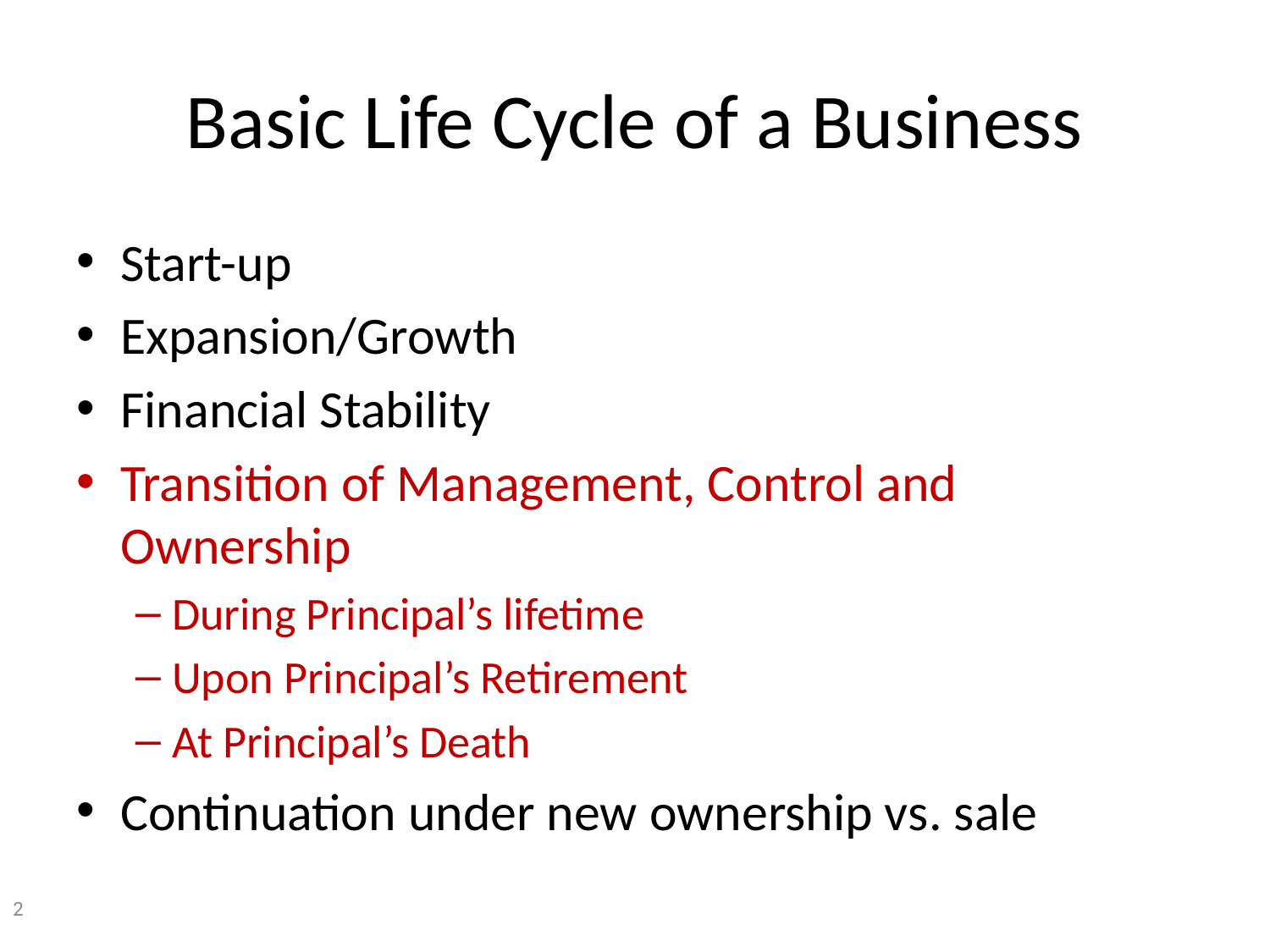

# Basic Life Cycle of a Business
Start-up
Expansion/Growth
Financial Stability
Transition of Management, Control and Ownership
During Principal’s lifetime
Upon Principal’s Retirement
At Principal’s Death
Continuation under new ownership vs. sale
2